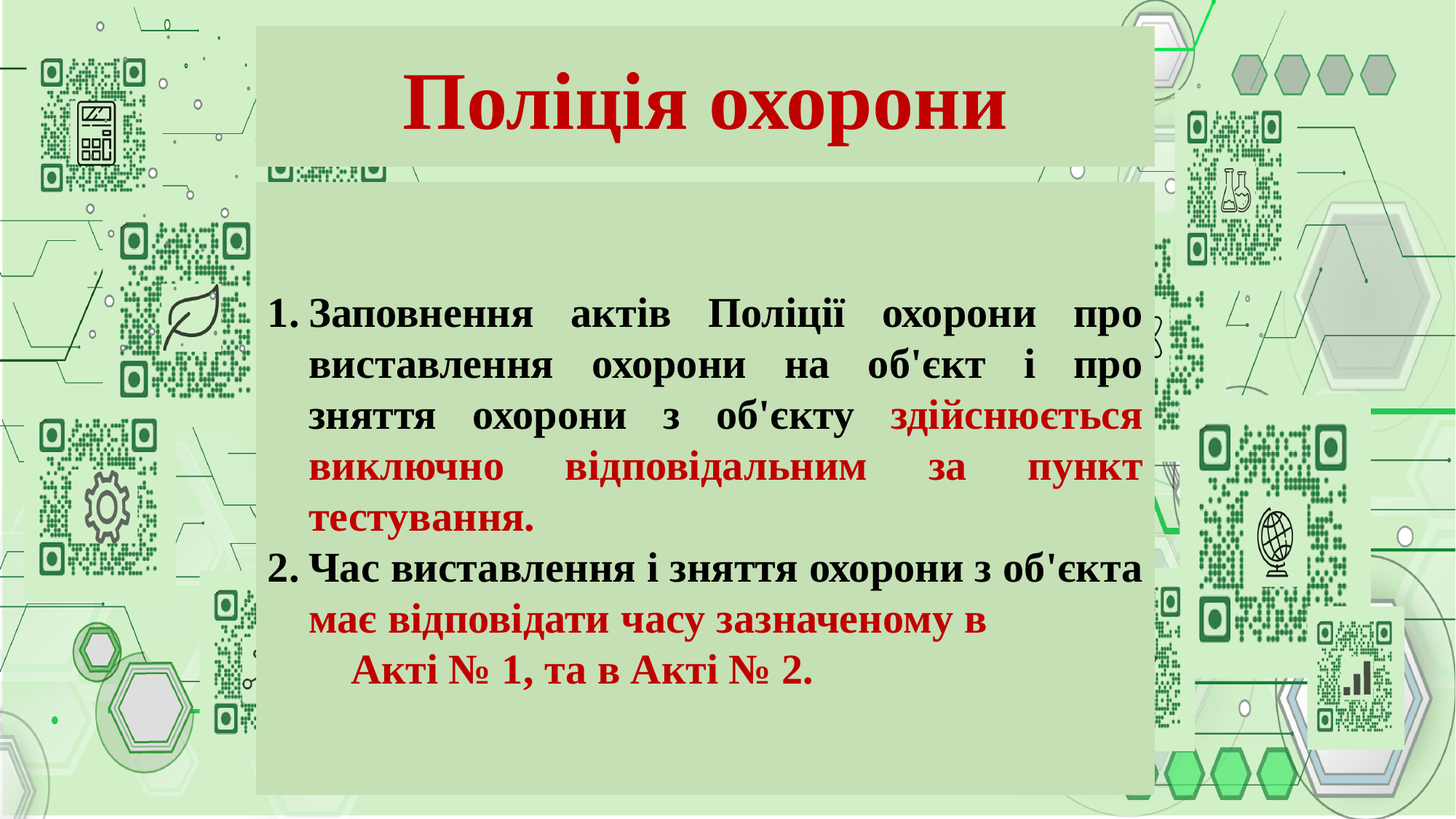

Поліція охорони
Заповнення актів Поліції охорони про виставлення охорони на об'єкт і про зняття охорони з об'єкту здійснюється виключно відповідальним за пункт тестування.
Час виставлення і зняття охорони з об'єкта має відповідати часу зазначеному в                   Акті № 1, та в Акті № 2.